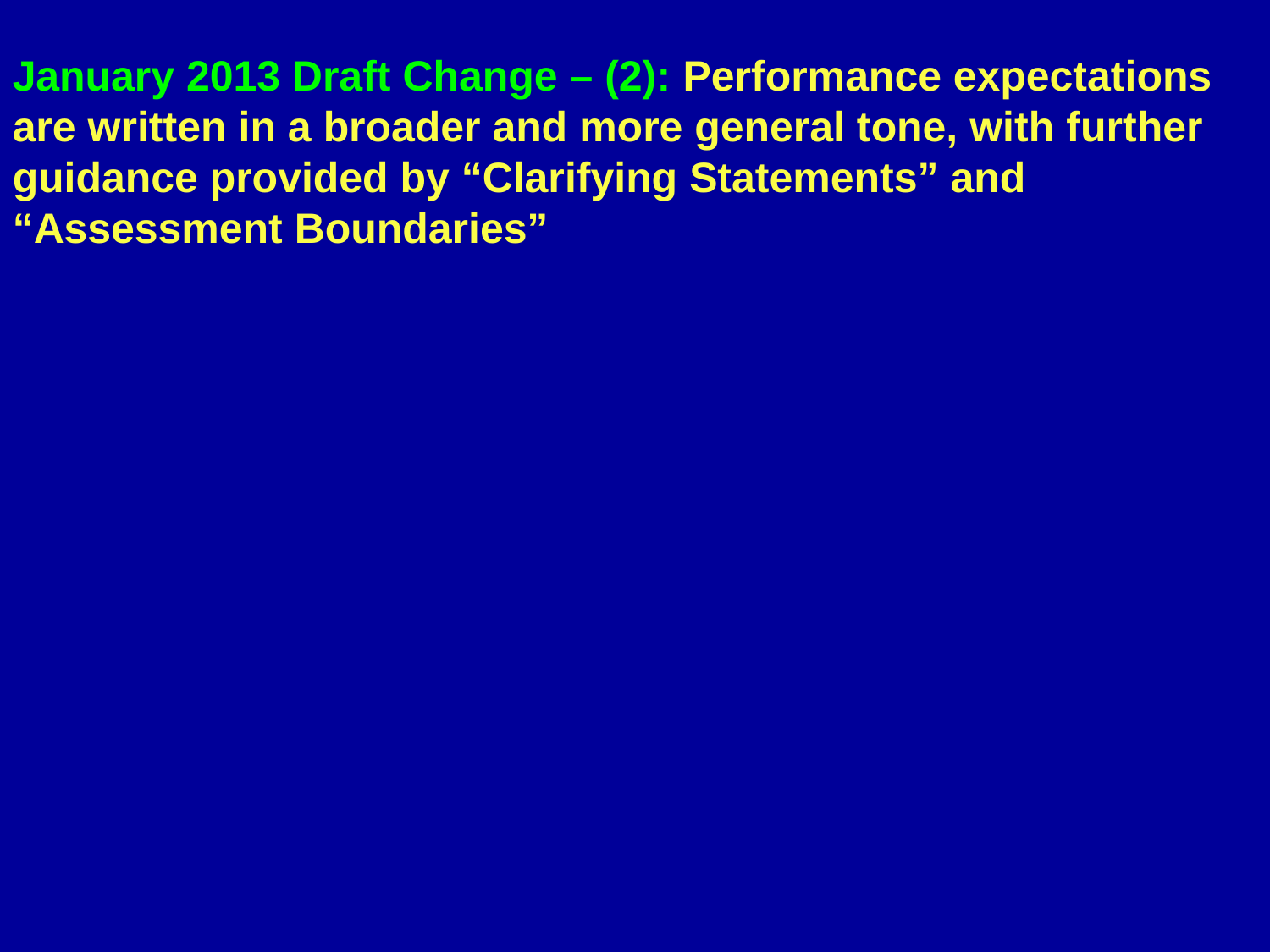

January 2013 Draft Change – (2): Performance expectations are written in a broader and more general tone, with further guidance provided by “Clarifying Statements” and “Assessment Boundaries”